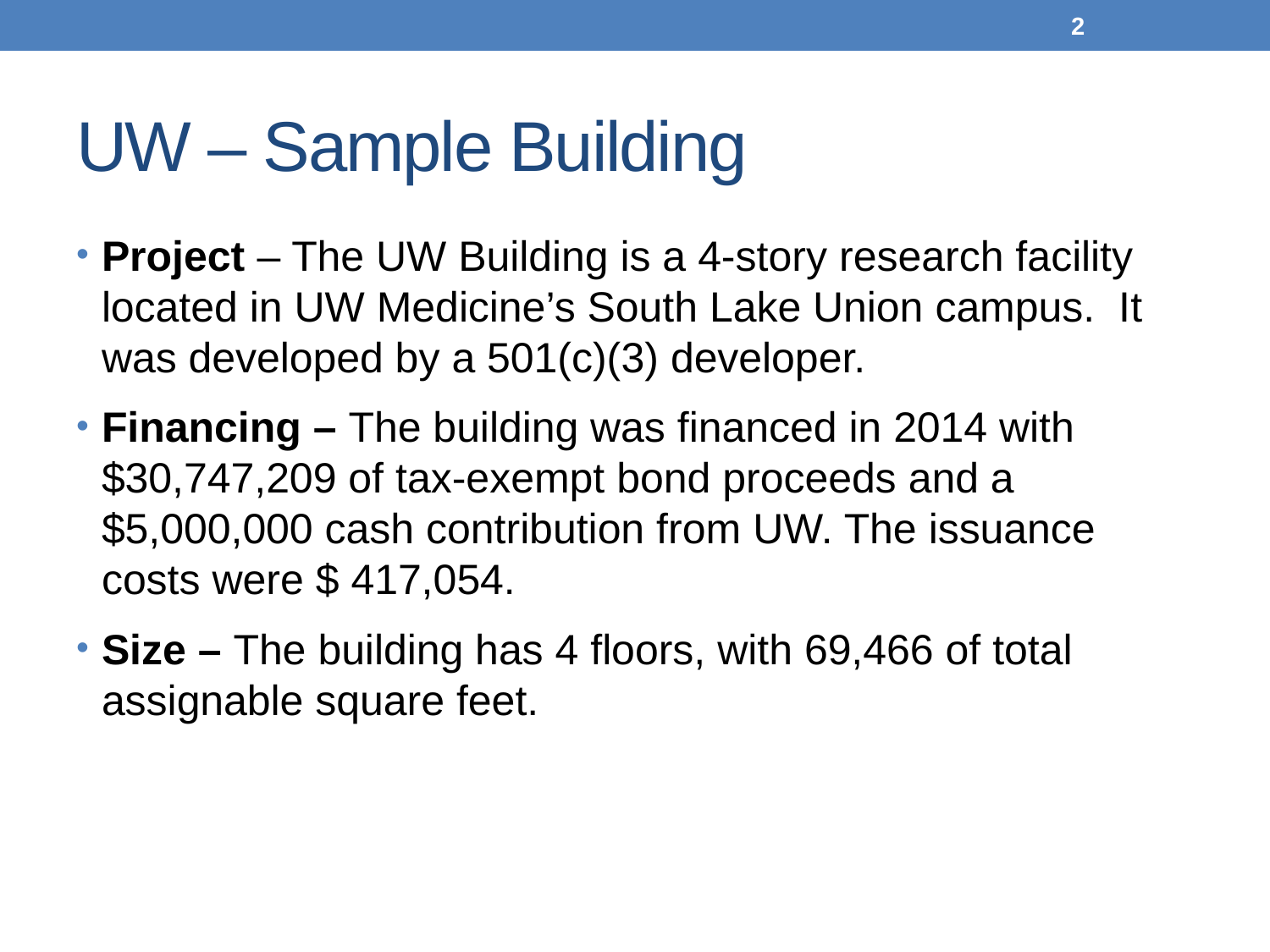

2
# UW – Sample Building
Project – The UW Building is a 4-story research facility located in UW Medicine’s South Lake Union campus.  It was developed by a 501(c)(3) developer.
Financing – The building was financed in 2014 with $30,747,209 of tax-exempt bond proceeds and a $5,000,000 cash contribution from UW. The issuance costs were $ 417,054.
Size – The building has 4 floors, with 69,466 of total assignable square feet.